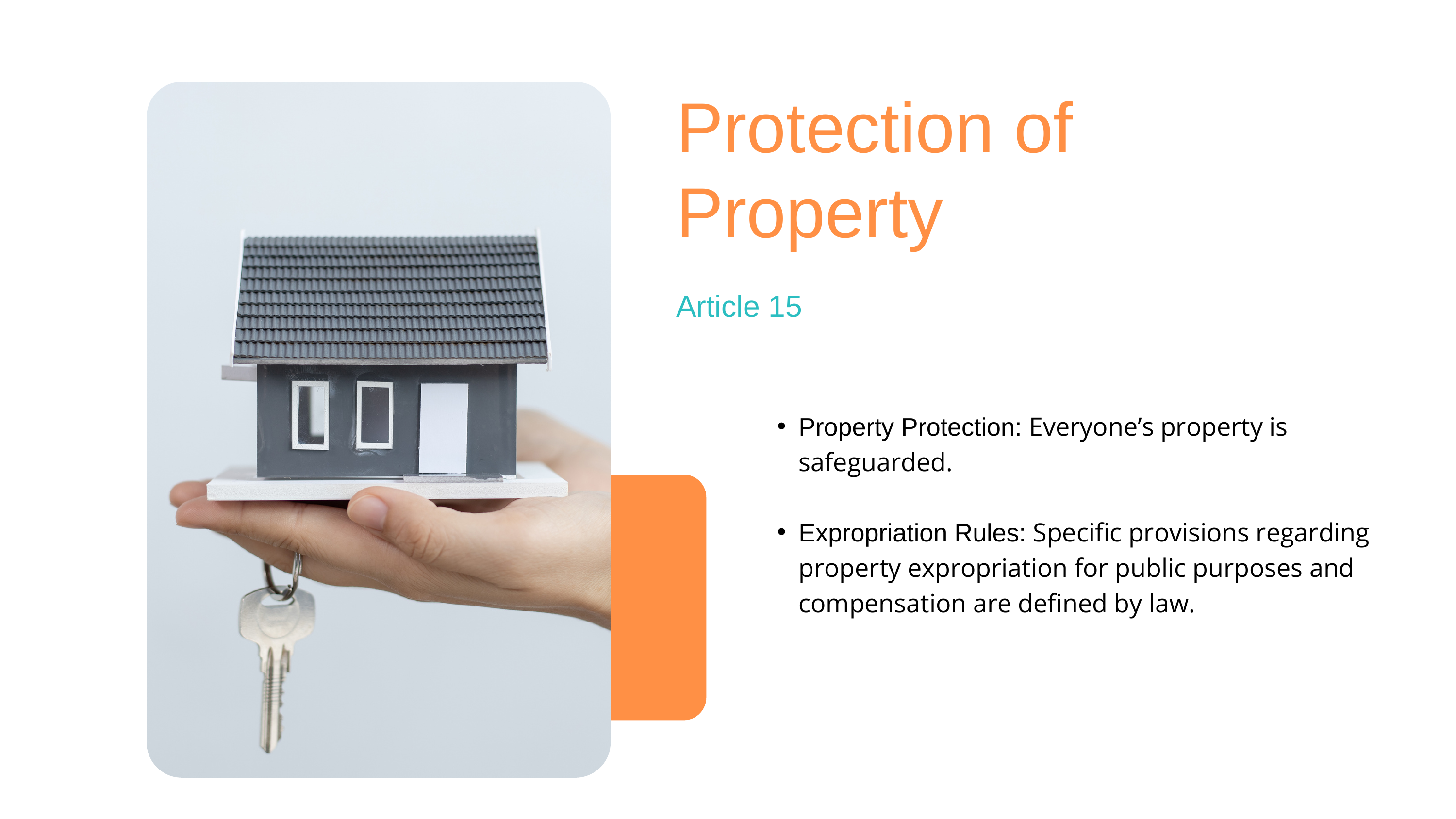

Protection of Property
Article 15
Property Protection: Everyone’s property is safeguarded.

Expropriation Rules: Specific provisions regarding property expropriation for public purposes and compensation are defined by law.